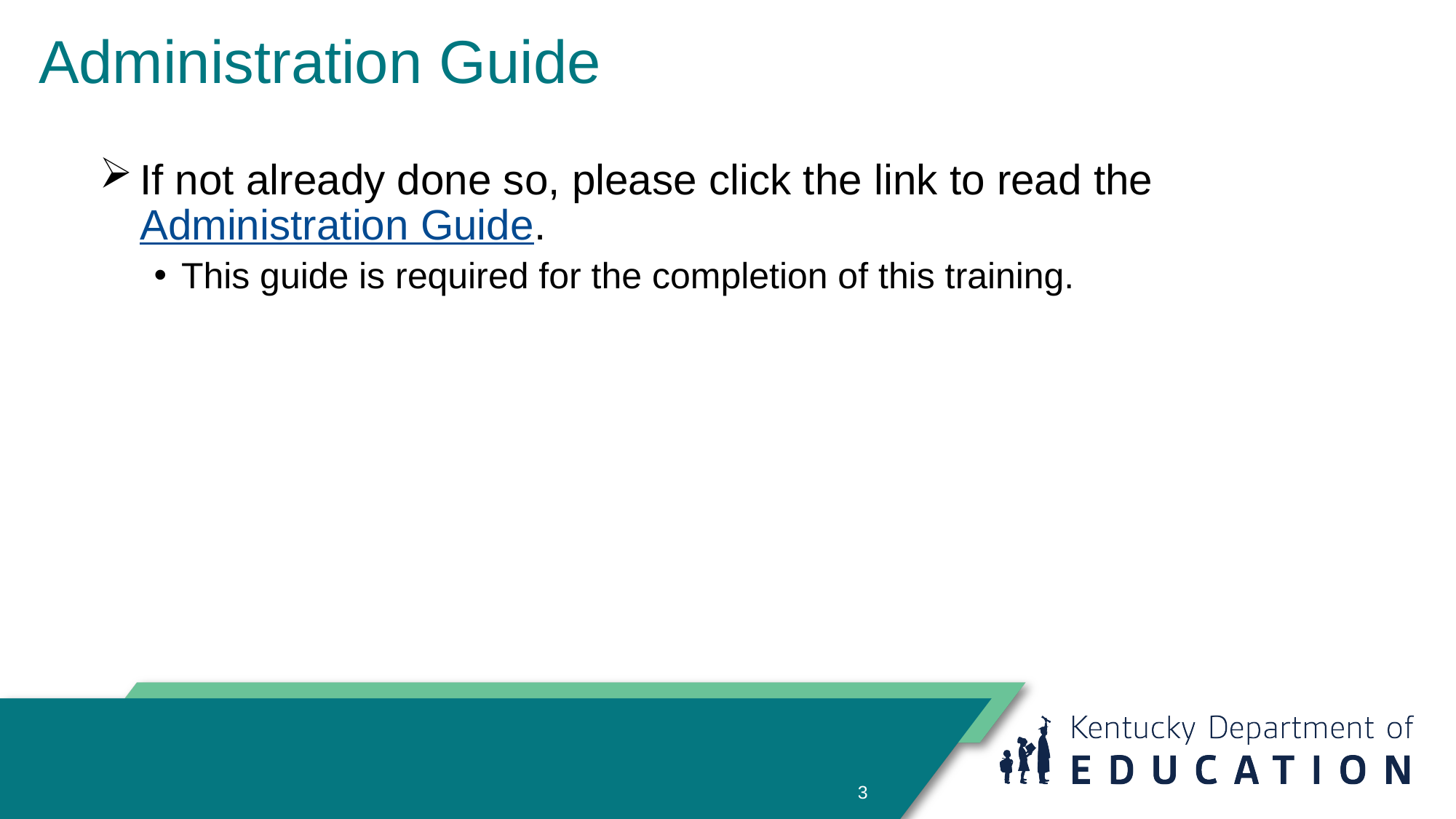

# Administration Guide
If not already done so, please click the link to read the Administration Guide.
This guide is required for the completion of this training.